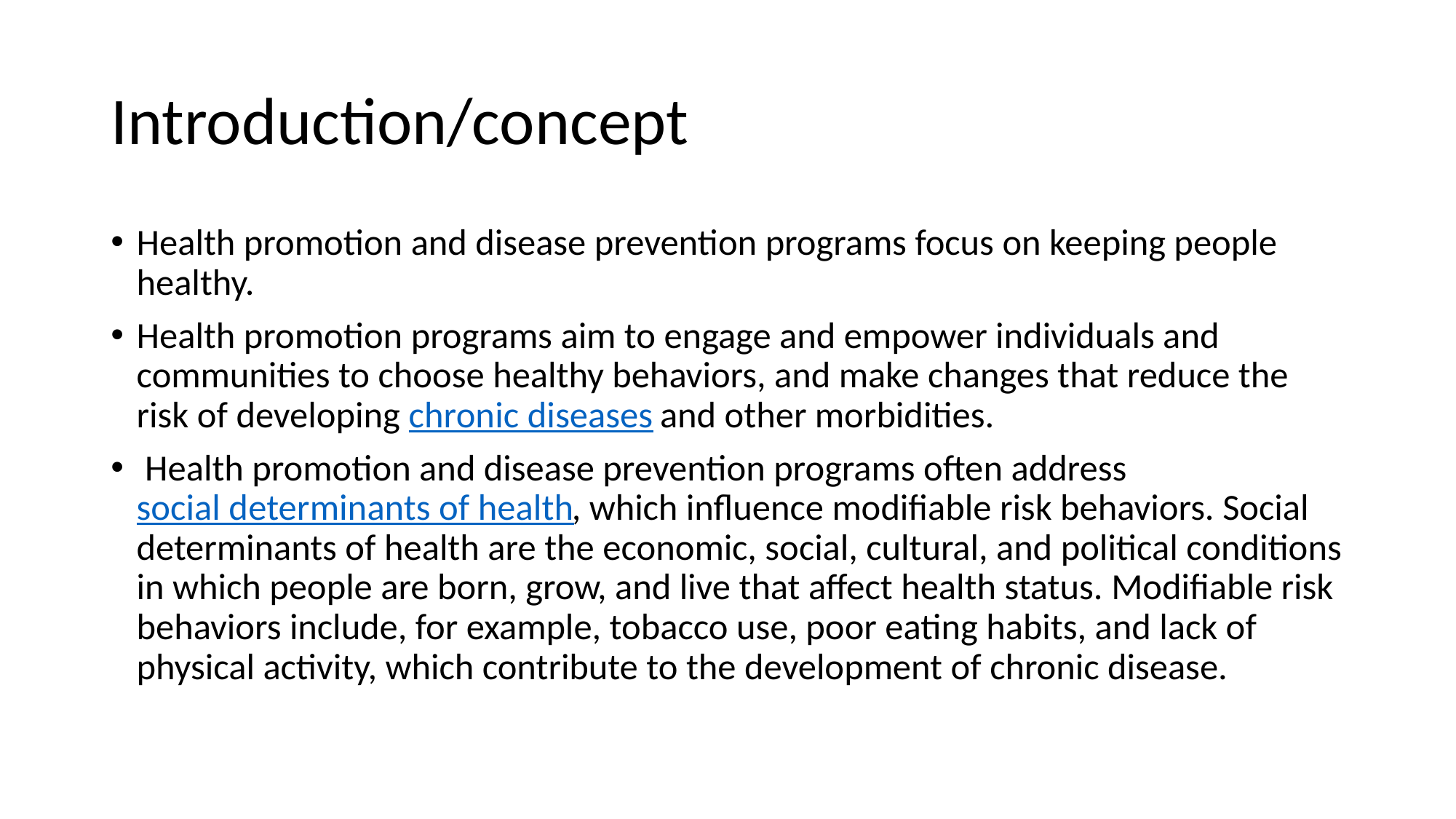

# Introduction/concept
Health promotion and disease prevention programs focus on keeping people healthy.
Health promotion programs aim to engage and empower individuals and communities to choose healthy behaviors, and make changes that reduce the risk of developing chronic diseases and other morbidities.
 Health promotion and disease prevention programs often address social determinants of health, which influence modifiable risk behaviors. Social determinants of health are the economic, social, cultural, and political conditions in which people are born, grow, and live that affect health status. Modifiable risk behaviors include, for example, tobacco use, poor eating habits, and lack of physical activity, which contribute to the development of chronic disease.